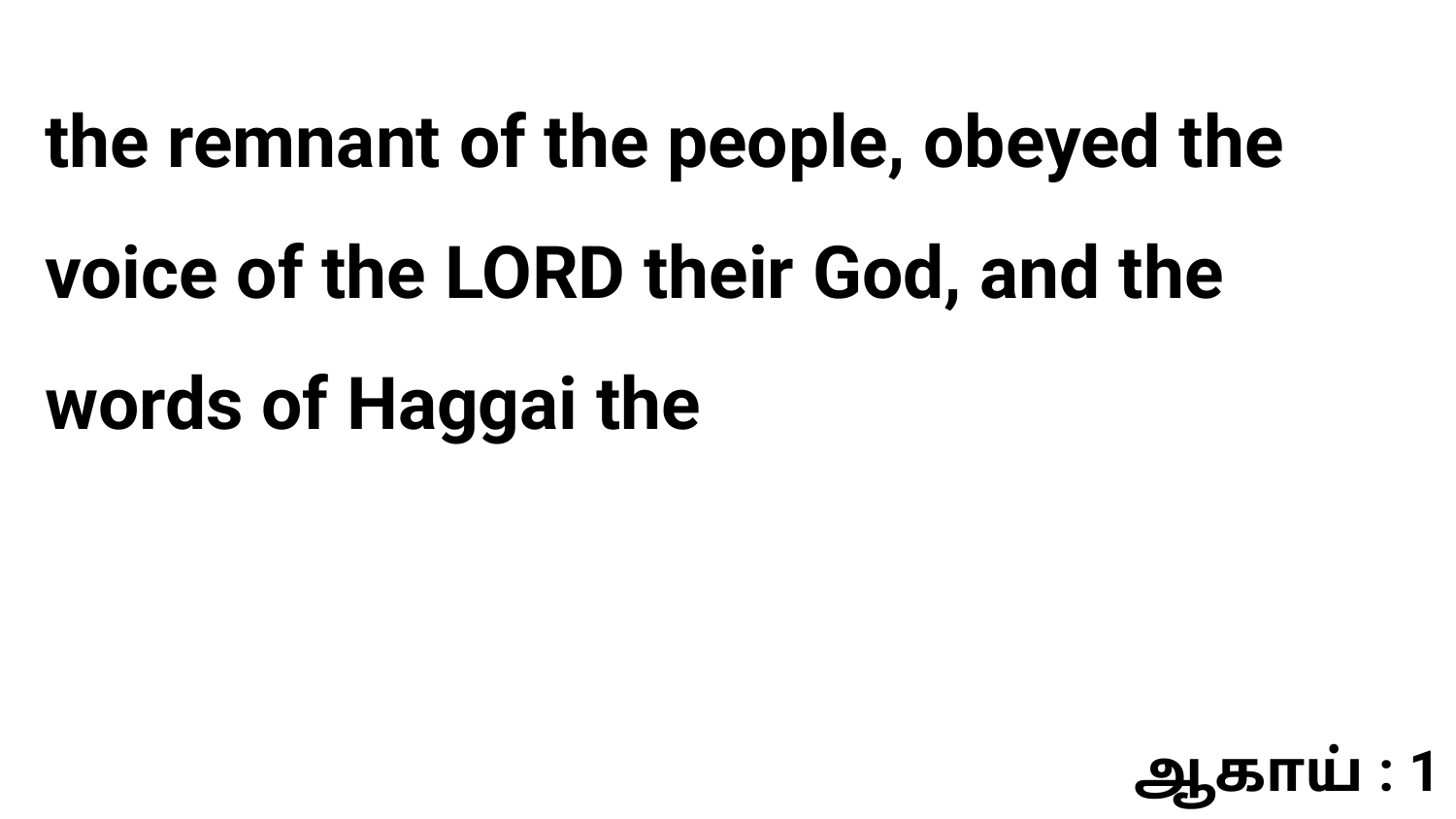

the remnant of the people, obeyed the voice of the LORD their God, and the words of Haggai the
ஆகாய் : 1